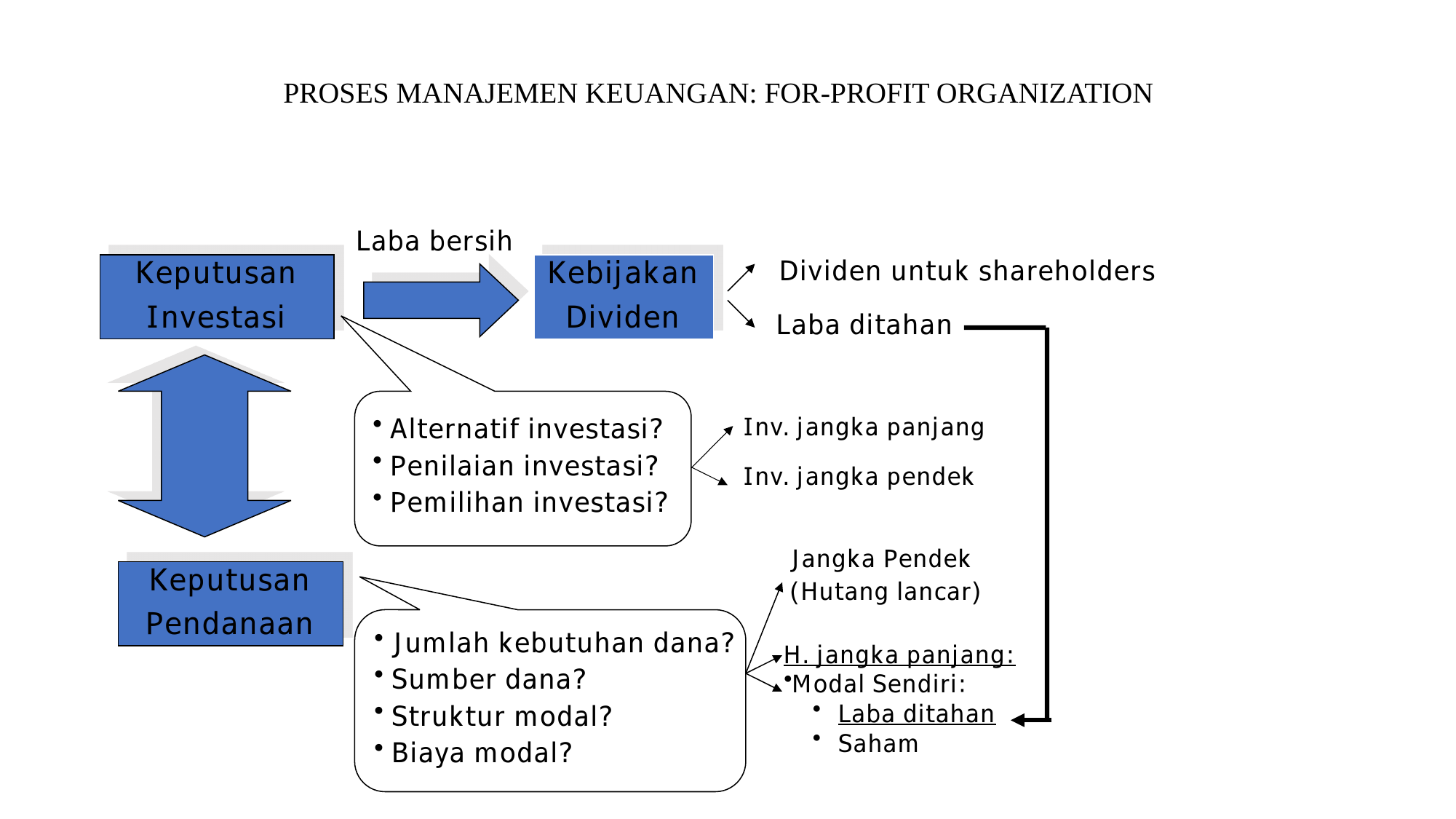

# PROSES MANAJEMEN KEUANGAN: FOR-PROFIT ORGANIZATION
Laba bersih
Dividen untuk shareholders
Keputusan
Investasi
Kebijakan
Dividen

Laba ditahan

 Alternatif investasi?
 Penilaian investasi?
 Pemilihan investasi?
Inv. jangka panjang
Inv. jangka pendek
Jangka Pendek
(Hutang lancar)
Keputusan
Pendanaan

 Jumlah kebutuhan dana?
 Sumber dana?
 Struktur modal?
 Biaya modal?
H. jangka panjang:
Modal Sendiri:
Laba ditahan
Saham